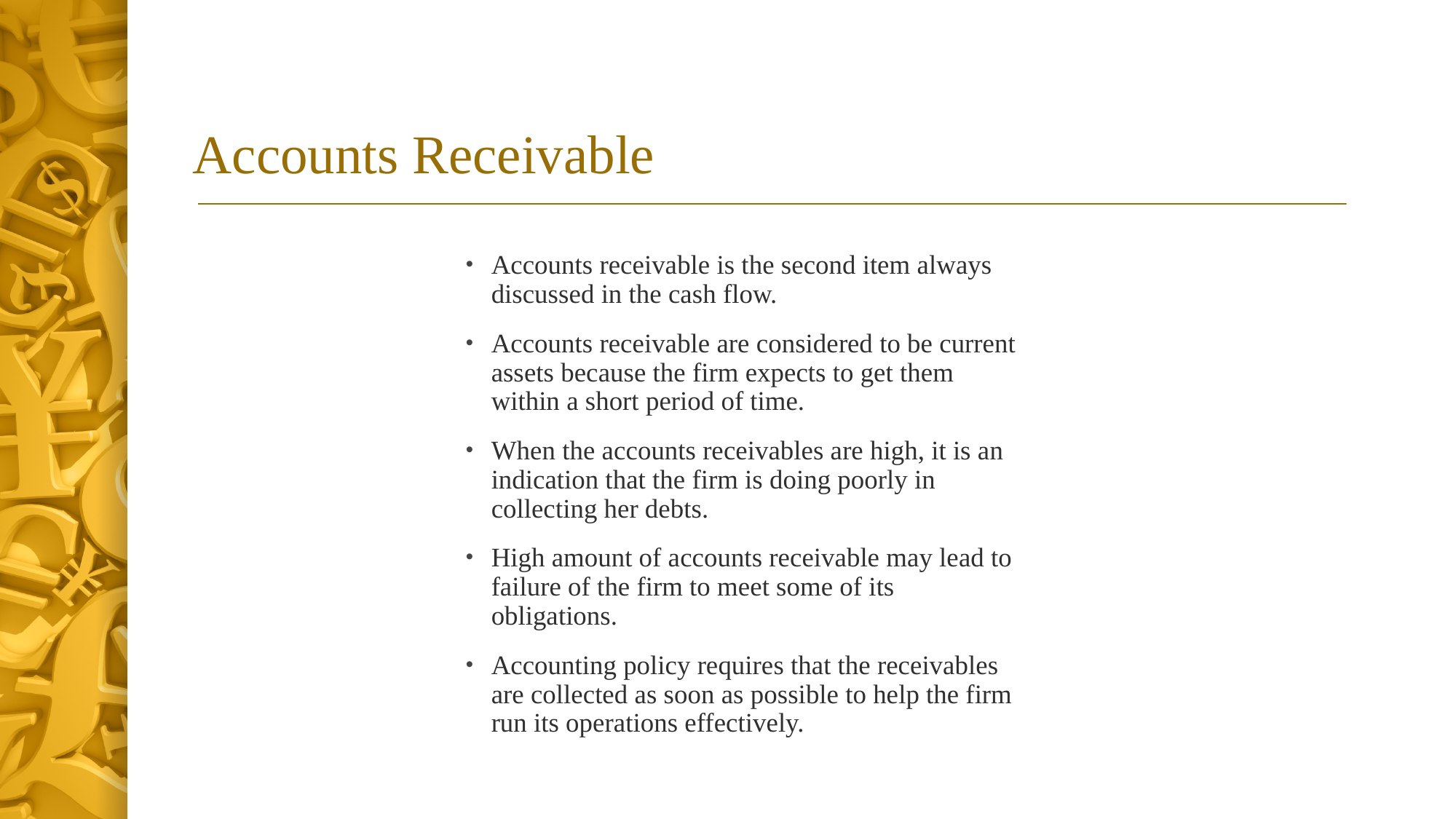

# Accounts Receivable
Accounts receivable is the second item always discussed in the cash flow.
Accounts receivable are considered to be current assets because the firm expects to get them within a short period of time.
When the accounts receivables are high, it is an indication that the firm is doing poorly in collecting her debts.
High amount of accounts receivable may lead to failure of the firm to meet some of its obligations.
Accounting policy requires that the receivables are collected as soon as possible to help the firm run its operations effectively.